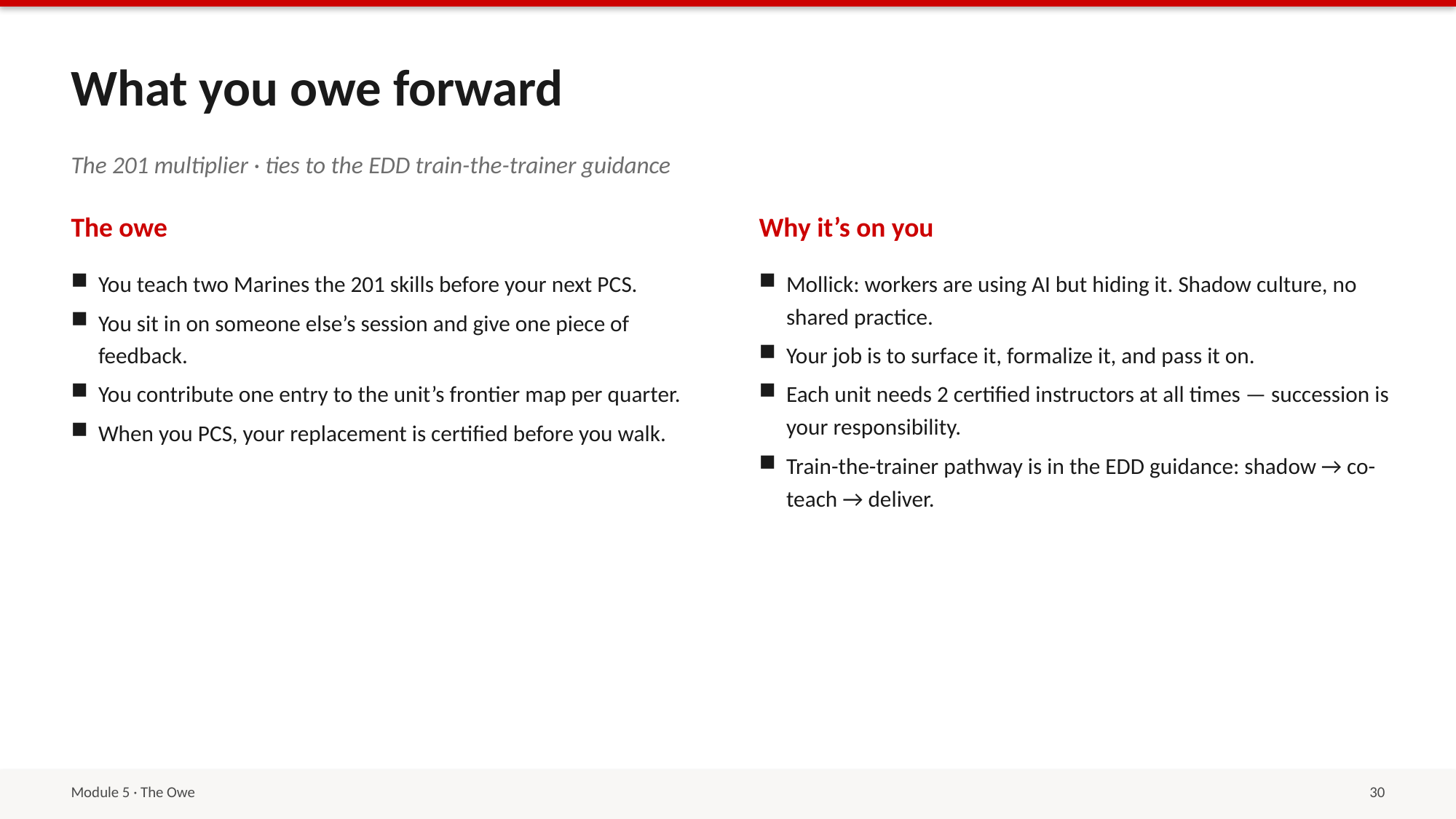

What you owe forward
The 201 multiplier · ties to the EDD train-the-trainer guidance
The owe
Why it’s on you
You teach two Marines the 201 skills before your next PCS.
You sit in on someone else’s session and give one piece of feedback.
You contribute one entry to the unit’s frontier map per quarter.
When you PCS, your replacement is certified before you walk.
Mollick: workers are using AI but hiding it. Shadow culture, no shared practice.
Your job is to surface it, formalize it, and pass it on.
Each unit needs 2 certified instructors at all times — succession is your responsibility.
Train-the-trainer pathway is in the EDD guidance: shadow → co-teach → deliver.

Module 5 · The Owe
30